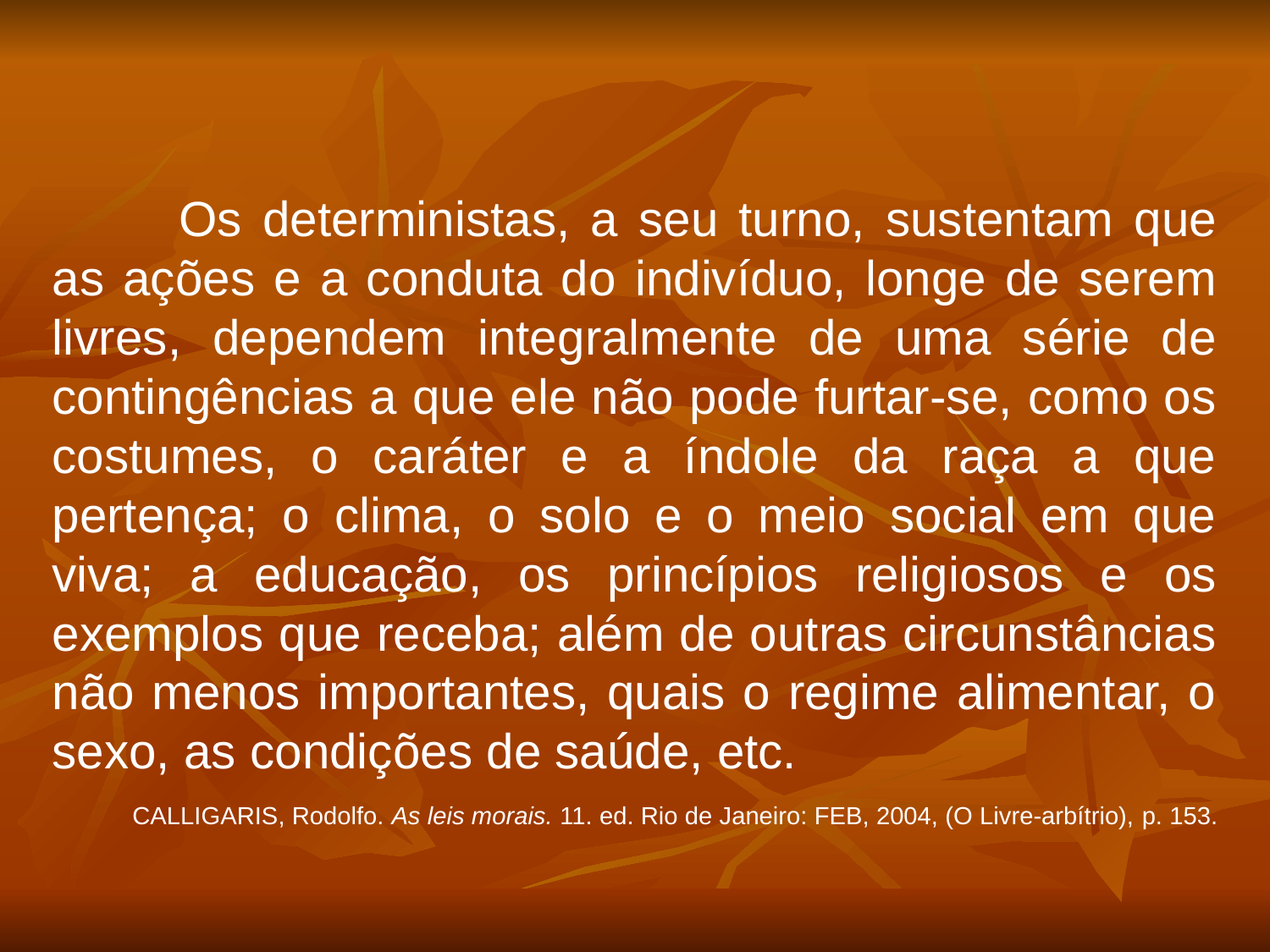

Os deterministas, a seu turno, sustentam que as ações e a conduta do indivíduo, longe de serem livres, dependem integralmente de uma série de contingências a que ele não pode furtar-se, como os costumes, o caráter e a índole da raça a que pertença; o clima, o solo e o meio social em que viva; a educação, os princípios religiosos e os exemplos que receba; além de outras circunstâncias não menos importantes, quais o regime alimentar, o sexo, as condições de saúde, etc.
CALLIGARIS, Rodolfo. As leis morais. 11. ed. Rio de Janeiro: FEB, 2004, (O Livre-arbítrio), p. 153.